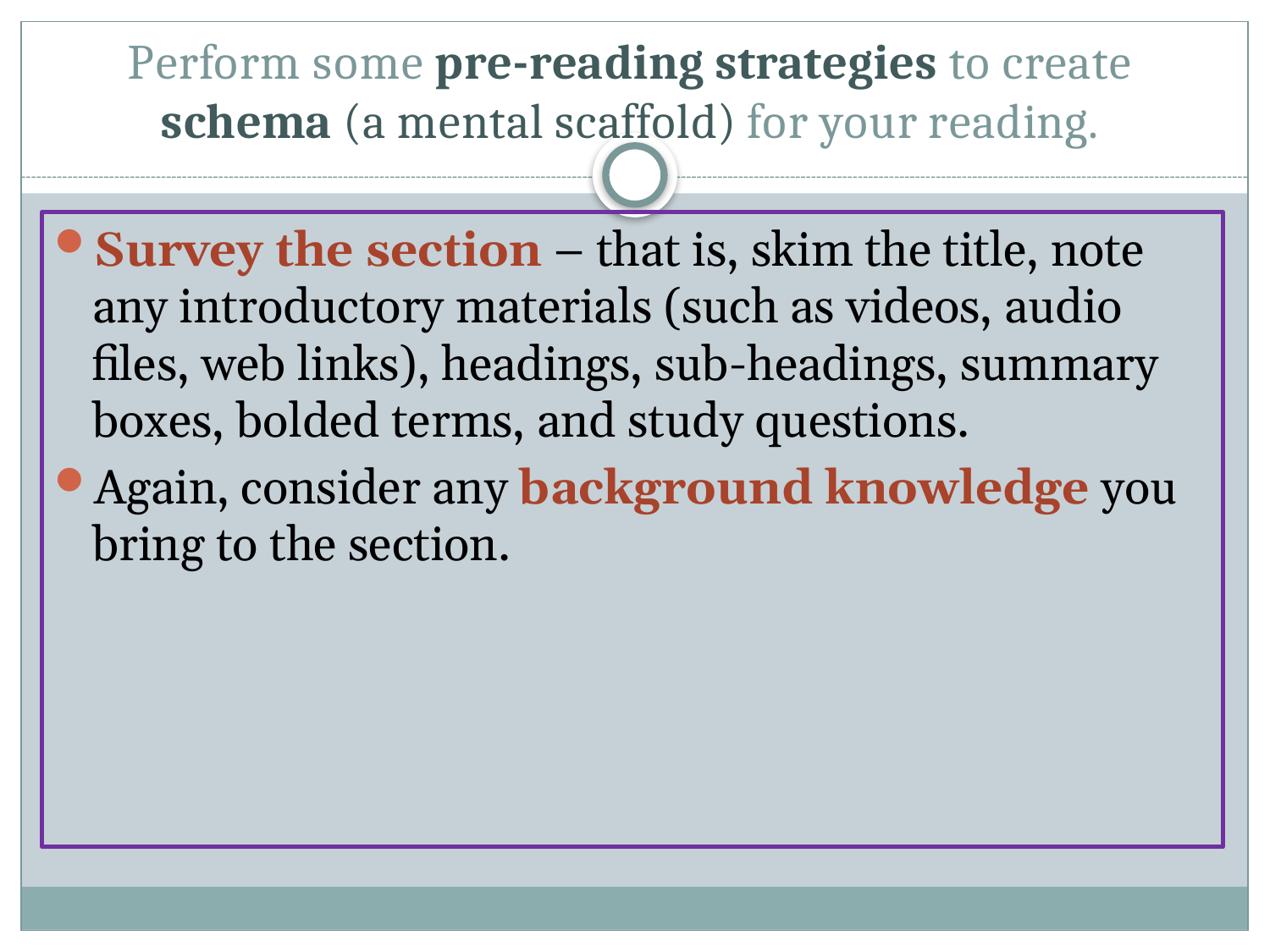

# Perform some pre-reading strategies to create schema (a mental scaffold) for your reading.
Survey the section – that is, skim the title, note any introductory materials (such as videos, audio files, web links), headings, sub-headings, summary boxes, bolded terms, and study questions.
Again, consider any background knowledge you bring to the section.